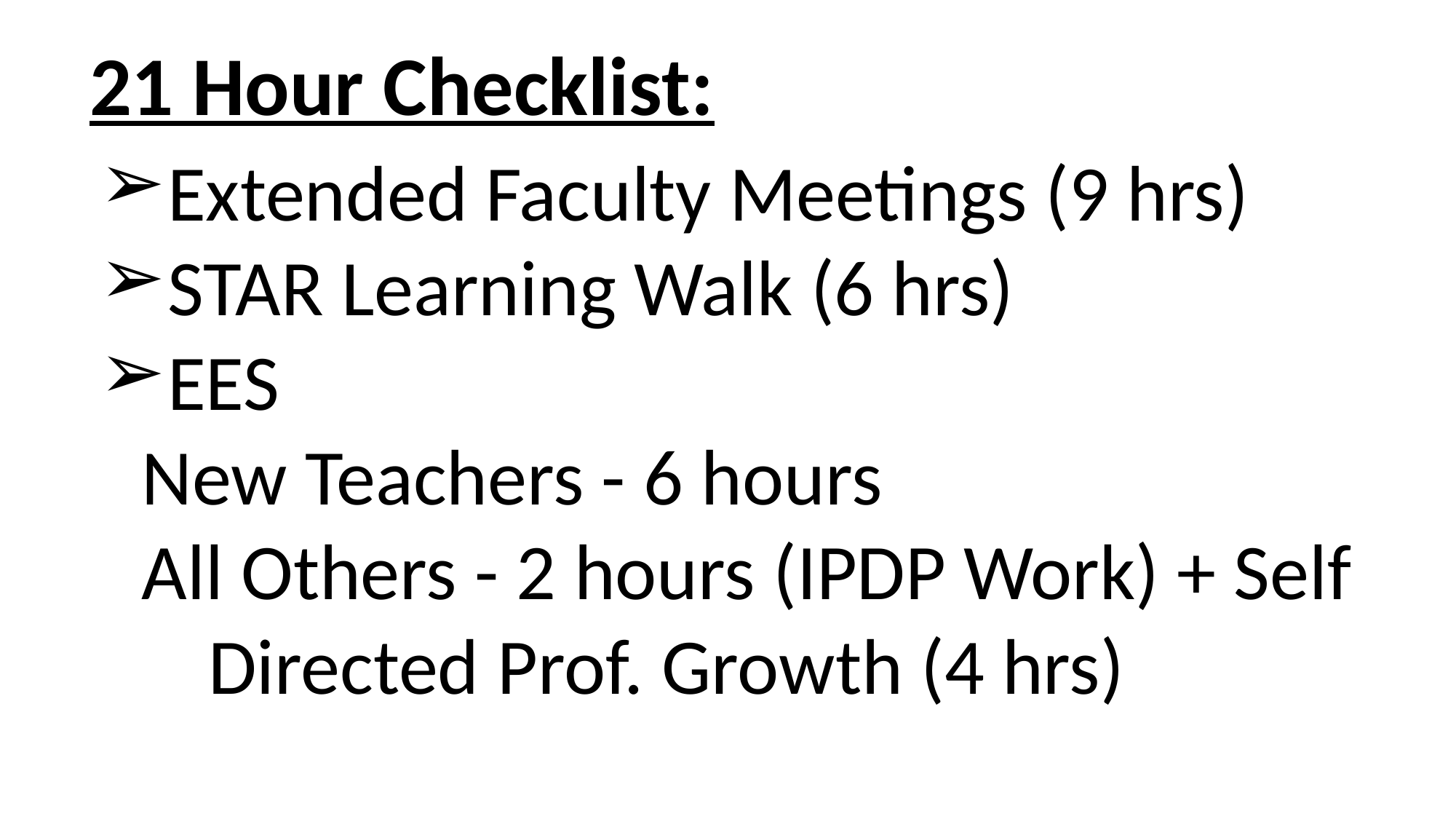

# 21 Hour Checklist:
Extended Faculty Meetings (9 hrs)
STAR Learning Walk (6 hrs)
EES
New Teachers - 6 hours
All Others - 2 hours (IPDP Work) + Self Directed Prof. Growth (4 hrs)